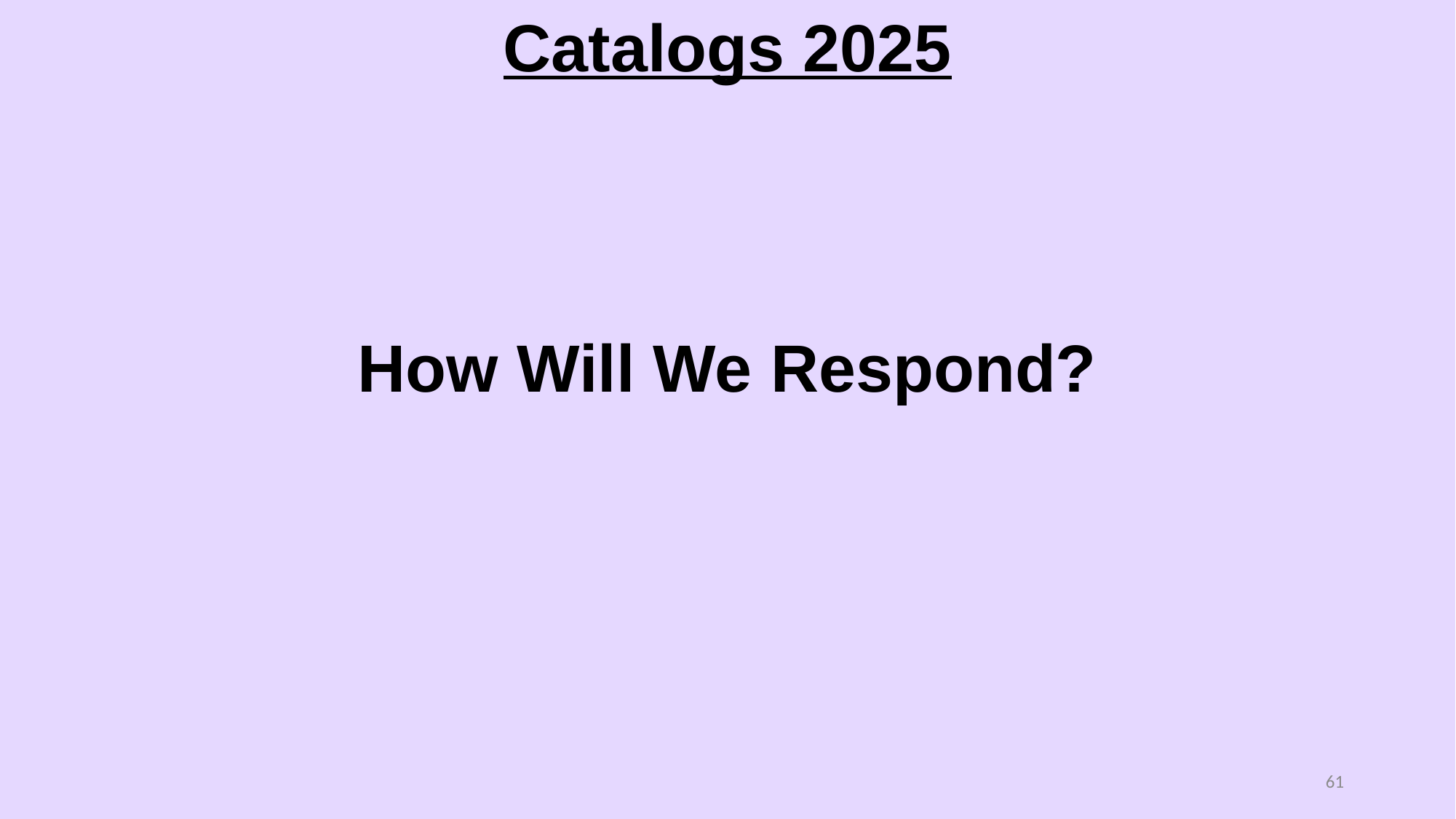

Catalogs 2025

How Will We Respond?
61